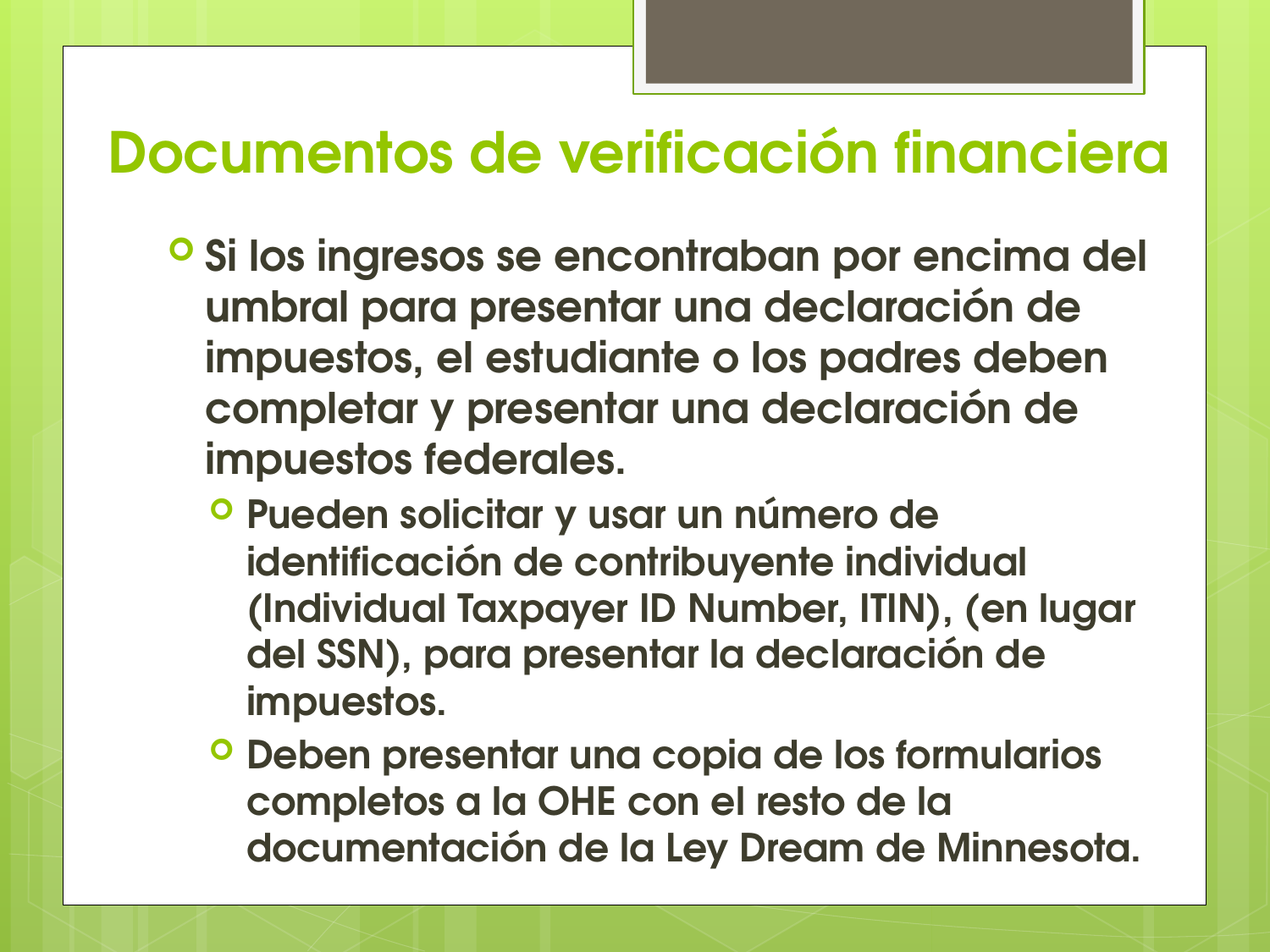

# Documentos de verificación financiera
Si los ingresos se encontraban por encima del umbral para presentar una declaración de impuestos, el estudiante o los padres deben completar y presentar una declaración de impuestos federales.
Pueden solicitar y usar un número de identificación de contribuyente individual (Individual Taxpayer ID Number, ITIN), (en lugar del SSN), para presentar la declaración de impuestos.
Deben presentar una copia de los formularios completos a la OHE con el resto de la documentación de la Ley Dream de Minnesota.